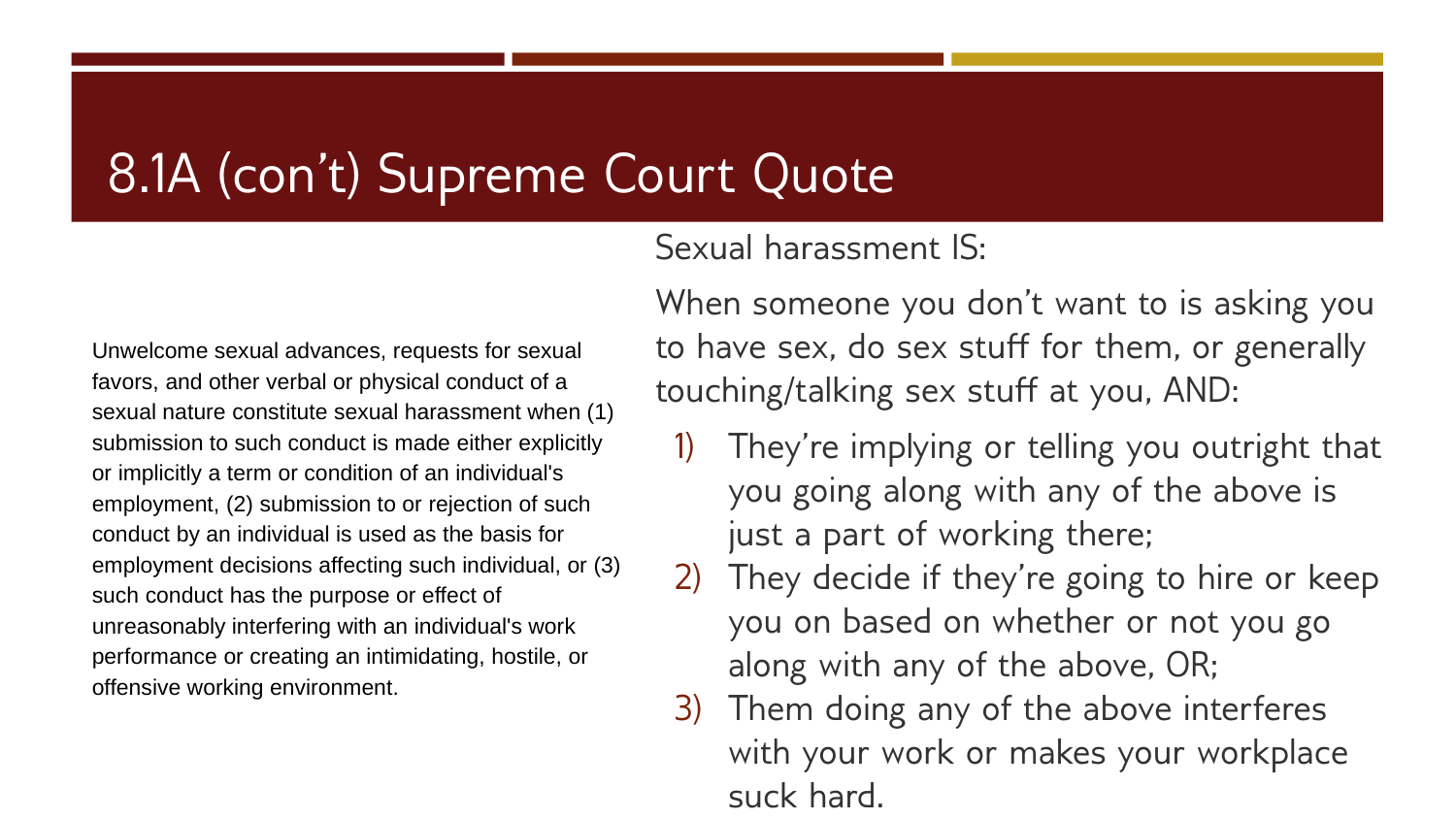

# 8.1A (con’t) Supreme Court Quote
Sexual harassment IS:
When someone you don’t want to is asking you to have sex, do sex stuff for them, or generally touching/talking sex stuff at you, AND:
They’re implying or telling you outright that you going along with any of the above is just a part of working there;
They decide if they’re going to hire or keep you on based on whether or not you go along with any of the above, OR;
Them doing any of the above interferes with your work or makes your workplace suck hard.
Unwelcome sexual advances, requests for sexual favors, and other verbal or physical conduct of a sexual nature constitute sexual harassment when (1) submission to such conduct is made either explicitly or implicitly a term or condition of an individual's employment, (2) submission to or rejection of such conduct by an individual is used as the basis for employment decisions affecting such individual, or (3) such conduct has the purpose or effect of unreasonably interfering with an individual's work performance or creating an intimidating, hostile, or offensive working environment.